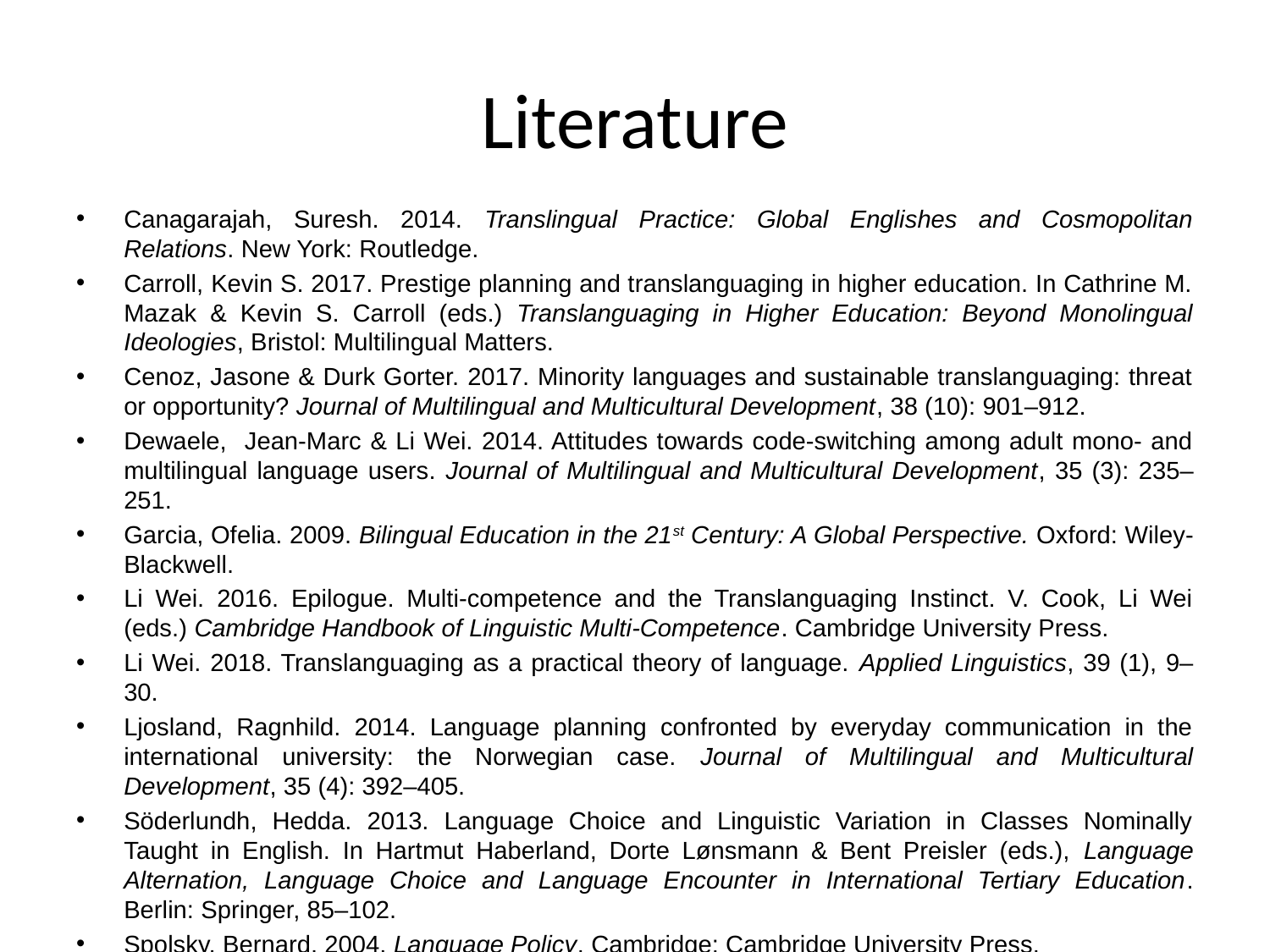

# Literature
Canagarajah, Suresh. 2014. Translingual Practice: Global Englishes and Cosmopolitan Relations. New York: Routledge.
Carroll, Kevin S. 2017. Prestige planning and translanguaging in higher education. In Cathrine M. Mazak & Kevin S. Carroll (eds.) Translanguaging in Higher Education: Beyond Monolingual Ideologies, Bristol: Multilingual Matters.
Cenoz, Jasone & Durk Gorter. 2017. Minority languages and sustainable translanguaging: threat or opportunity? Journal of Multilingual and Multicultural Development, 38 (10): 901–912.
Dewaele,  Jean-Marc & Li Wei. 2014. Attitudes towards code-switching among adult mono- and multilingual language users. Journal of Multilingual and Multicultural Development, 35 (3): 235–251.
Garcia, Ofelia. 2009. Bilingual Education in the 21st Century: A Global Perspective. Oxford: Wiley-Blackwell.
Li Wei. 2016. Epilogue. Multi-competence and the Translanguaging Instinct. V. Cook, Li Wei (eds.) Cambridge Handbook of Linguistic Multi-Competence. Cambridge University Press.
Li Wei. 2018. Translanguaging as a practical theory of language. Applied Linguistics, 39 (1), 9–30.
Ljosland, Ragnhild. 2014. Language planning confronted by everyday communication in the international university: the Norwegian case. Journal of Multilingual and Multicultural Development, 35 (4): 392–405.
Söderlundh, Hedda. 2013. Language Choice and Linguistic Variation in Classes Nominally Taught in English. In Hartmut Haberland, Dorte Lønsmann & Bent Preisler (eds.), Language Alternation, Language Choice and Language Encounter in International Tertiary Education. Berlin: Springer, 85–102.
Spolsky, Bernard. 2004. Language Policy. Cambridge: Cambridge University Press.